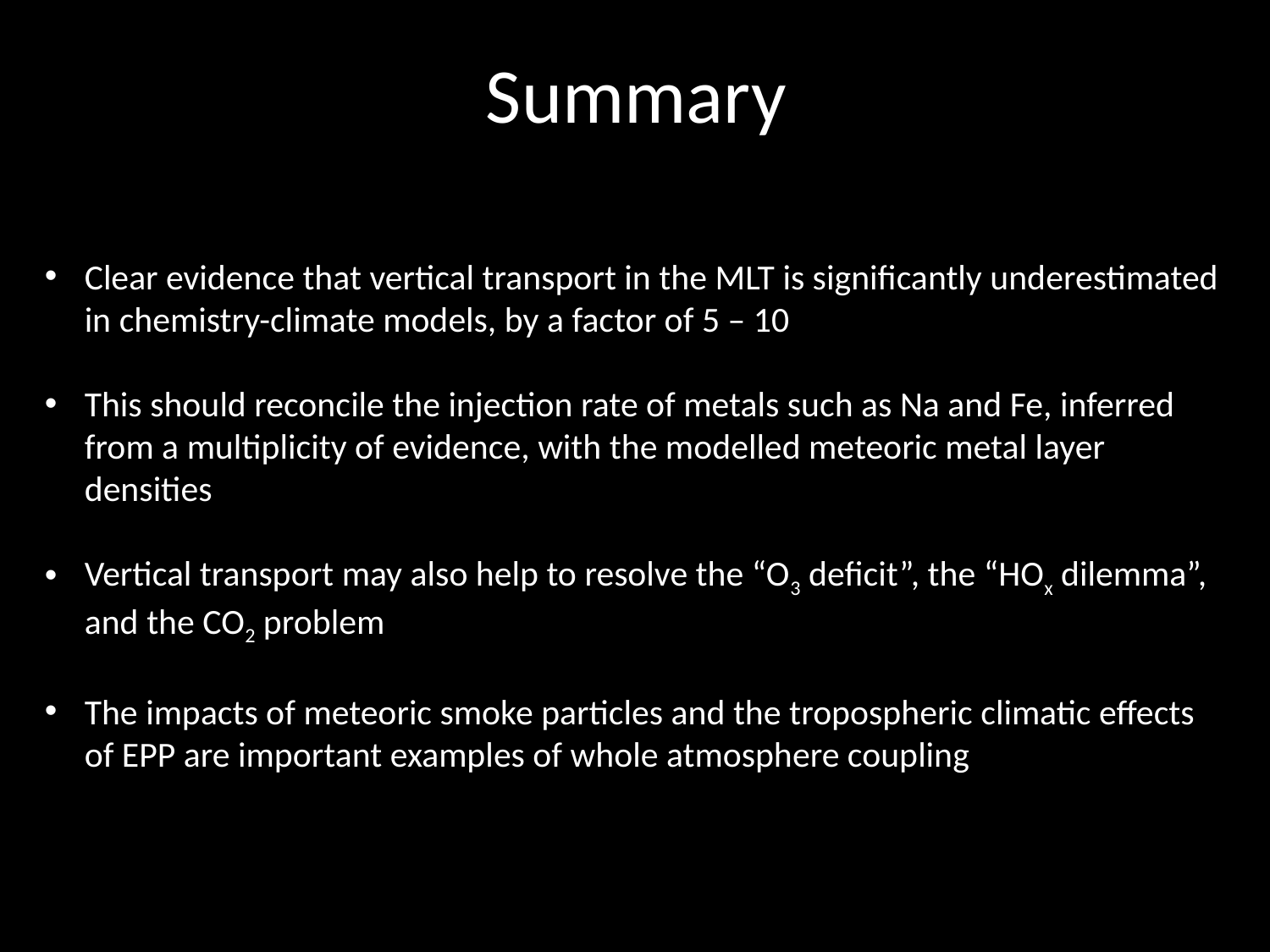

# Summary
Clear evidence that vertical transport in the MLT is significantly underestimated in chemistry-climate models, by a factor of 5 – 10
This should reconcile the injection rate of metals such as Na and Fe, inferred from a multiplicity of evidence, with the modelled meteoric metal layer densities
Vertical transport may also help to resolve the “O3 deficit”, the “HOx dilemma”, and the CO2 problem
The impacts of meteoric smoke particles and the tropospheric climatic effects of EPP are important examples of whole atmosphere coupling